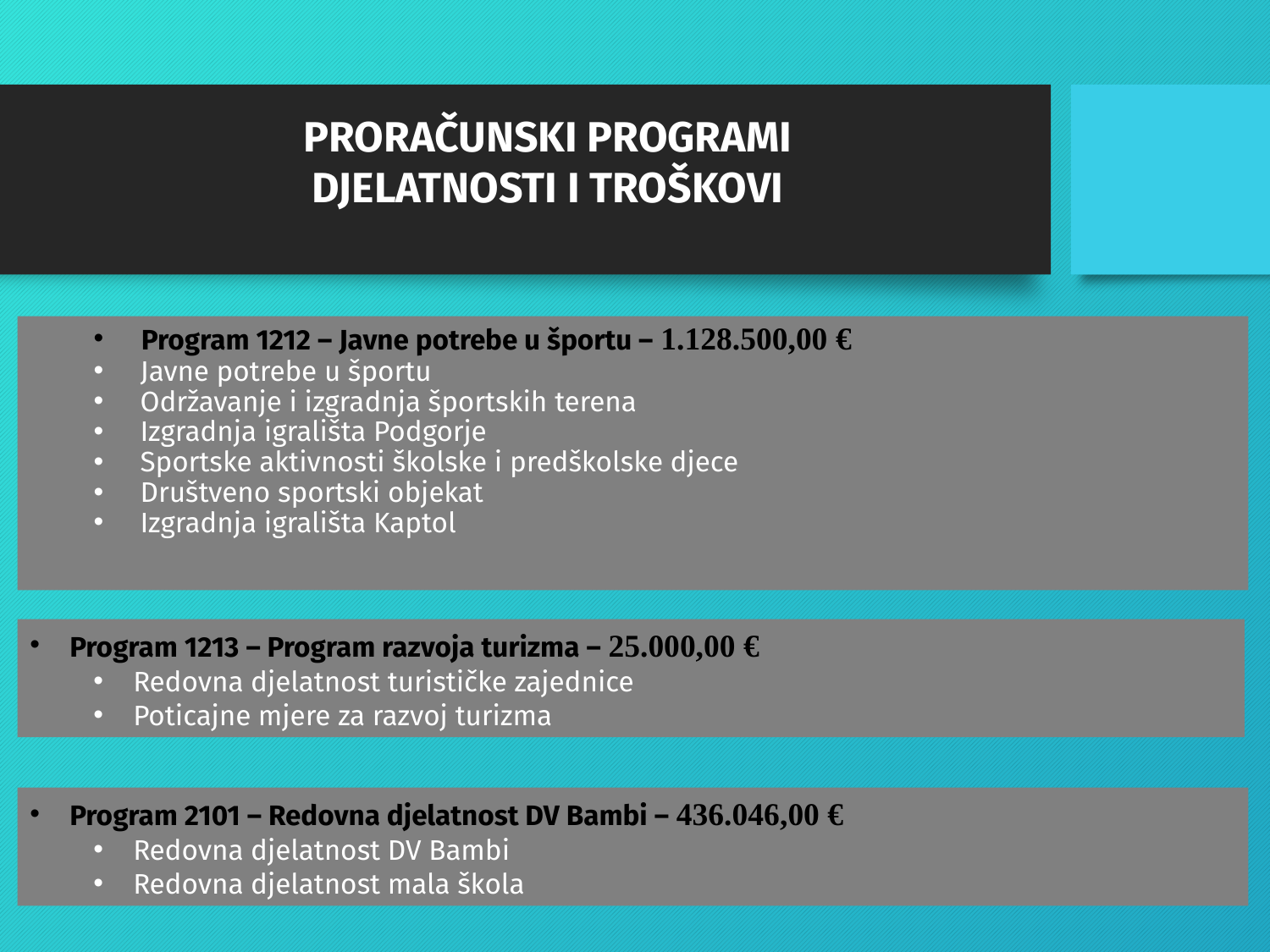

# PRORAČUNSKI PROGRAMI DJELATNOSTI I TROŠKOVI

Program 1212 – Javne potrebe u športu – 1.128.500,00 €
  Javne potrebe u športu
  Održavanje i izgradnja športskih terena
  Izgradnja igrališta Podgorje
  Sportske aktivnosti školske i predškolske djece
  Društveno sportski objekat
  Izgradnja igrališta Kaptol

Program 1213 – Program razvoja turizma – 25.000,00 €
Redovna djelatnost turističke zajednice
Poticajne mjere za razvoj turizma
Program 2101 – Redovna djelatnost DV Bambi – 436.046,00 €
Redovna djelatnost DV Bambi
Redovna djelatnost mala škola